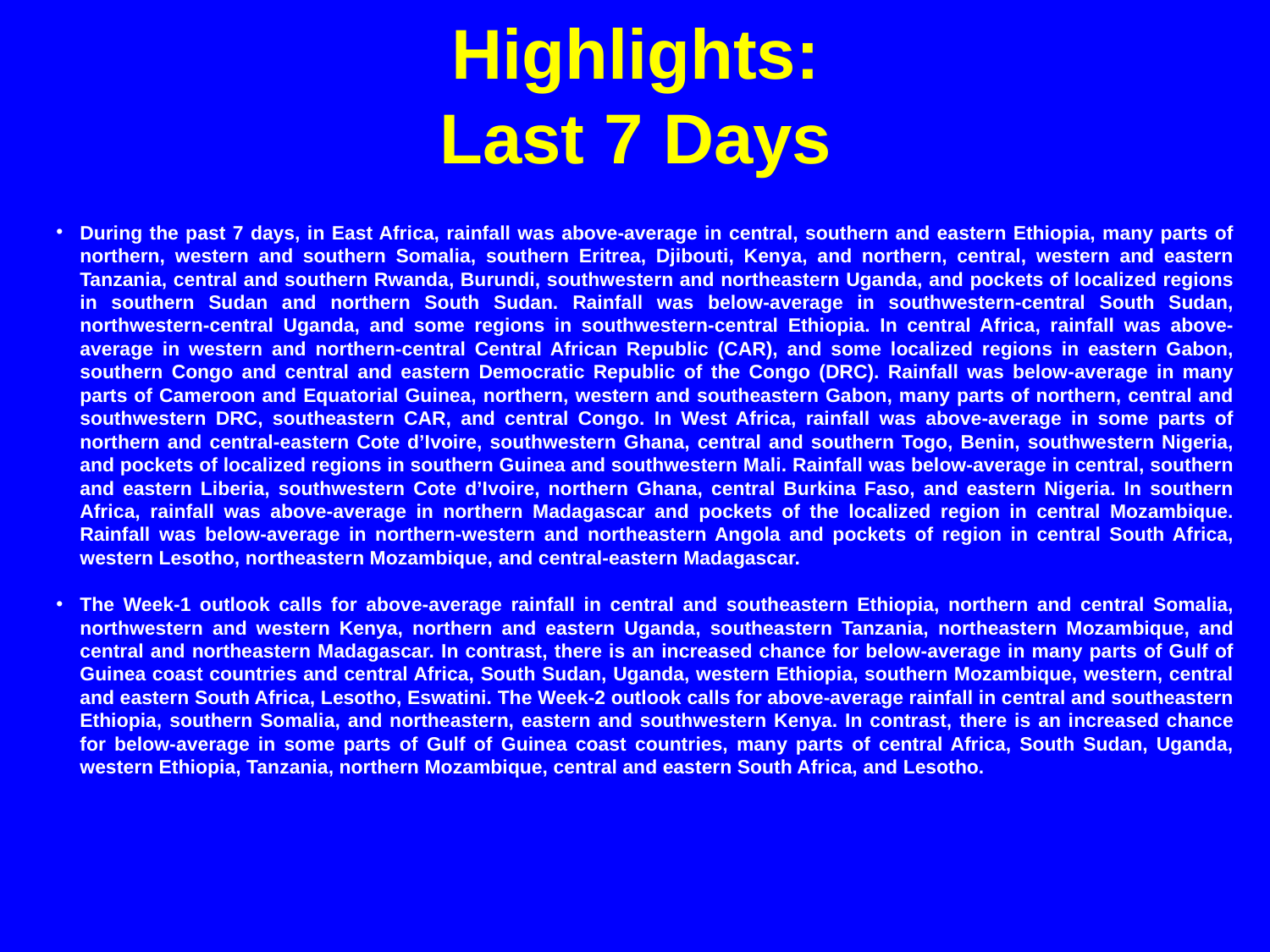

# Highlights: Last 7 Days

During the past 7 days, in East Africa, rainfall was above-average in central, southern and eastern Ethiopia, many parts of northern, western and southern Somalia, southern Eritrea, Djibouti, Kenya, and northern, central, western and eastern Tanzania, central and southern Rwanda, Burundi, southwestern and northeastern Uganda, and pockets of localized regions in southern Sudan and northern South Sudan. Rainfall was below-average in southwestern-central South Sudan, northwestern-central Uganda, and some regions in southwestern-central Ethiopia. In central Africa, rainfall was above-average in western and northern-central Central African Republic (CAR), and some localized regions in eastern Gabon, southern Congo and central and eastern Democratic Republic of the Congo (DRC). Rainfall was below-average in many parts of Cameroon and Equatorial Guinea, northern, western and southeastern Gabon, many parts of northern, central and southwestern DRC, southeastern CAR, and central Congo. In West Africa, rainfall was above-average in some parts of northern and central-eastern Cote d’Ivoire, southwestern Ghana, central and southern Togo, Benin, southwestern Nigeria, and pockets of localized regions in southern Guinea and southwestern Mali. Rainfall was below-average in central, southern and eastern Liberia, southwestern Cote d’Ivoire, northern Ghana, central Burkina Faso, and eastern Nigeria. In southern Africa, rainfall was above-average in northern Madagascar and pockets of the localized region in central Mozambique. Rainfall was below-average in northern-western and northeastern Angola and pockets of region in central South Africa, western Lesotho, northeastern Mozambique, and central-eastern Madagascar.

The Week-1 outlook calls for above-average rainfall in central and southeastern Ethiopia, northern and central Somalia, northwestern and western Kenya, northern and eastern Uganda, southeastern Tanzania, northeastern Mozambique, and central and northeastern Madagascar. In contrast, there is an increased chance for below-average in many parts of Gulf of Guinea coast countries and central Africa, South Sudan, Uganda, western Ethiopia, southern Mozambique, western, central and eastern South Africa, Lesotho, Eswatini. The Week-2 outlook calls for above-average rainfall in central and southeastern Ethiopia, southern Somalia, and northeastern, eastern and southwestern Kenya. In contrast, there is an increased chance for below-average in some parts of Gulf of Guinea coast countries, many parts of central Africa, South Sudan, Uganda, western Ethiopia, Tanzania, northern Mozambique, central and eastern South Africa, and Lesotho.